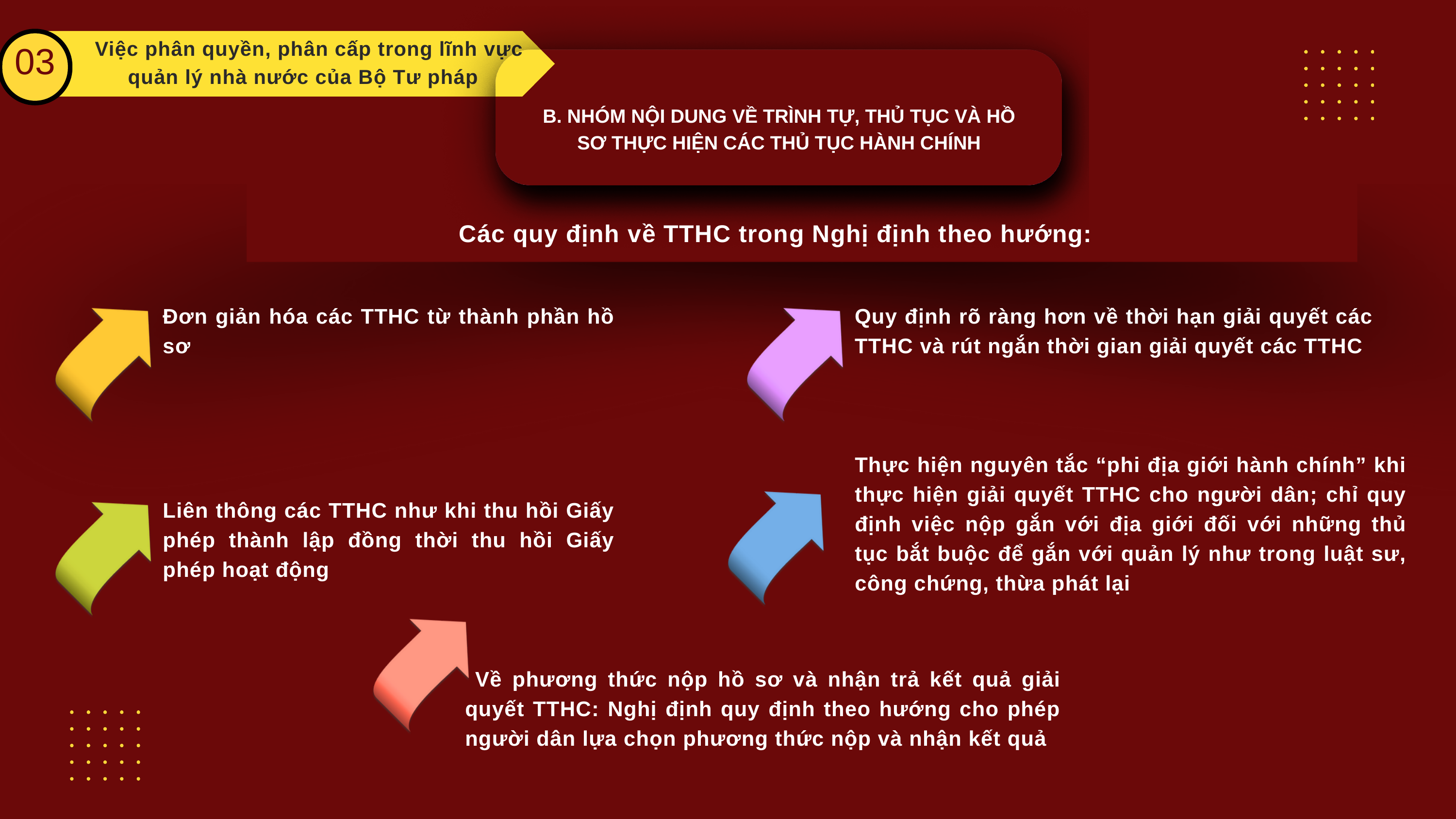

03

  Việc phân quyền, phân cấp trong lĩnh vực quản lý nhà nước của Bộ Tư pháp

B. NHÓM NỘI DUNG VỀ TRÌNH TỰ, THỦ TỤC VÀ HỒ SƠ THỰC HIỆN CÁC THỦ TỤC HÀNH CHÍNH

Các quy định về TTHC trong Nghị định theo hướng:

Đơn giản hóa các TTHC từ thành phần hồ sơ
Quy định rõ ràng hơn về thời hạn giải quyết các TTHC và rút ngắn thời gian giải quyết các TTHC

Thực hiện nguyên tắc “phi địa giới hành chính” khi thực hiện giải quyết TTHC cho người dân; chỉ quy định việc nộp gắn với địa giới đối với những thủ tục bắt buộc để gắn với quản lý như trong luật sư, công chứng, thừa phát lại

Liên thông các TTHC như khi thu hồi Giấy phép thành lập đồng thời thu hồi Giấy phép hoạt động

 Về phương thức nộp hồ sơ và nhận trả kết quả giải quyết TTHC: Nghị định quy định theo hướng cho phép người dân lựa chọn phương thức nộp và nhận kết quả